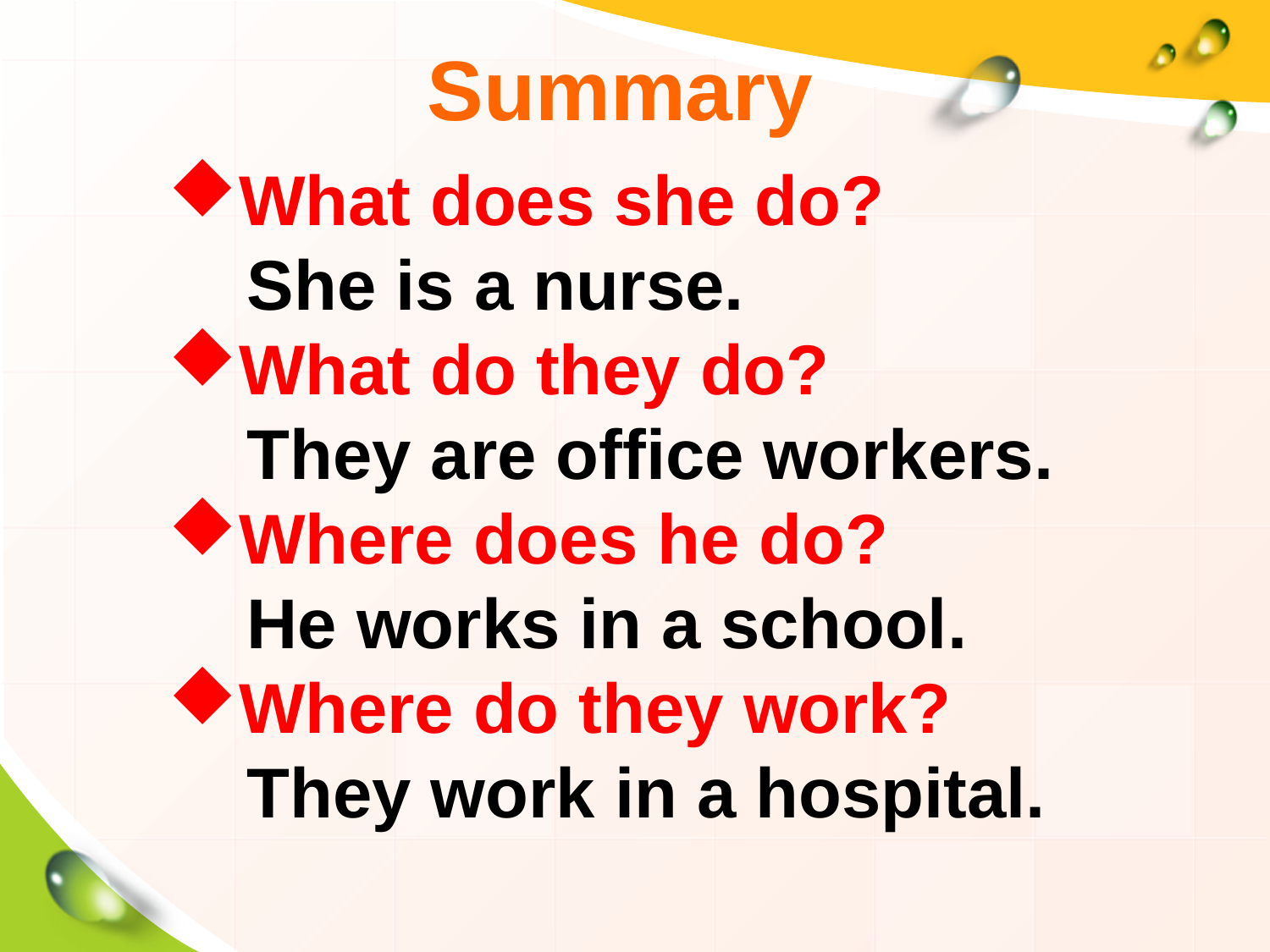

Summary

What does she do?
    She is a nurse.
What do they do?
    They are office workers.
Where does he do?
    He works in a school.
Where do they work?
    They work in a hospital.